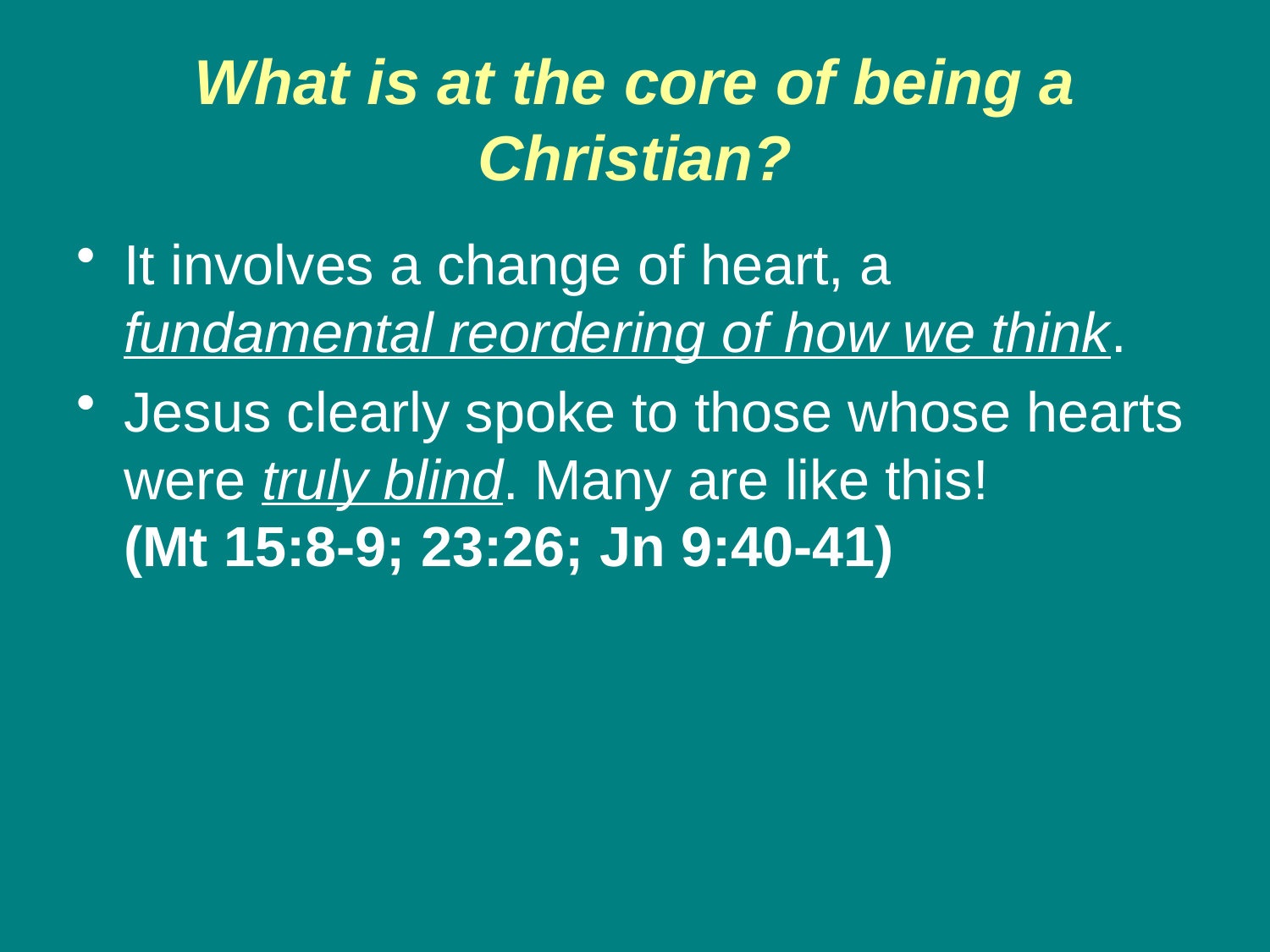

# What is at the core of being a Christian?
It involves a change of heart, a fundamental reordering of how we think.
Jesus clearly spoke to those whose hearts were truly blind. Many are like this!
(Mt 15:8-9; 23:26; Jn 9:40-41)